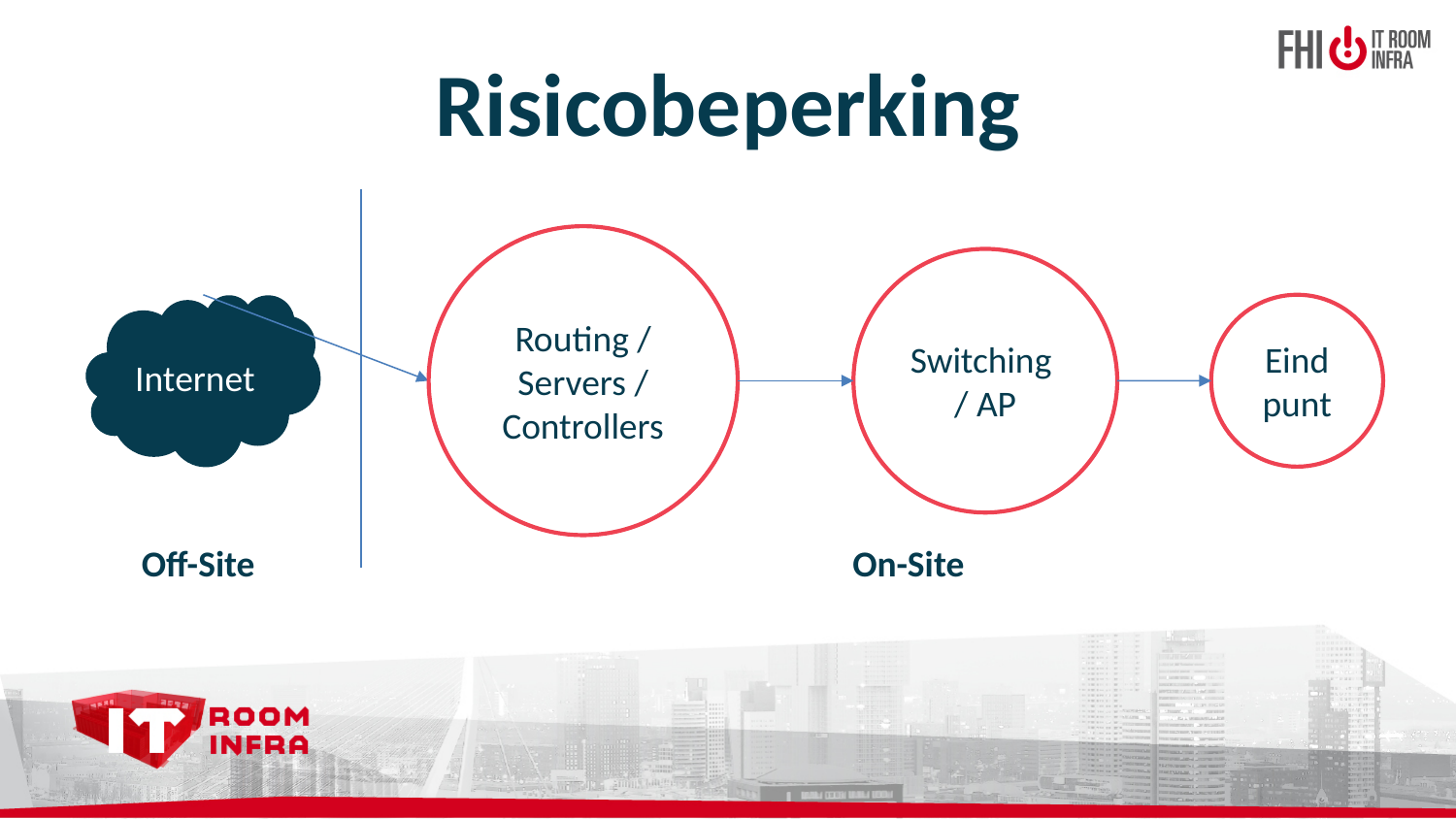

# Risicobeperking
Routing / Servers / Controllers
Switching
/ AP
Internet
Eind
punt
Off-Site
On-Site